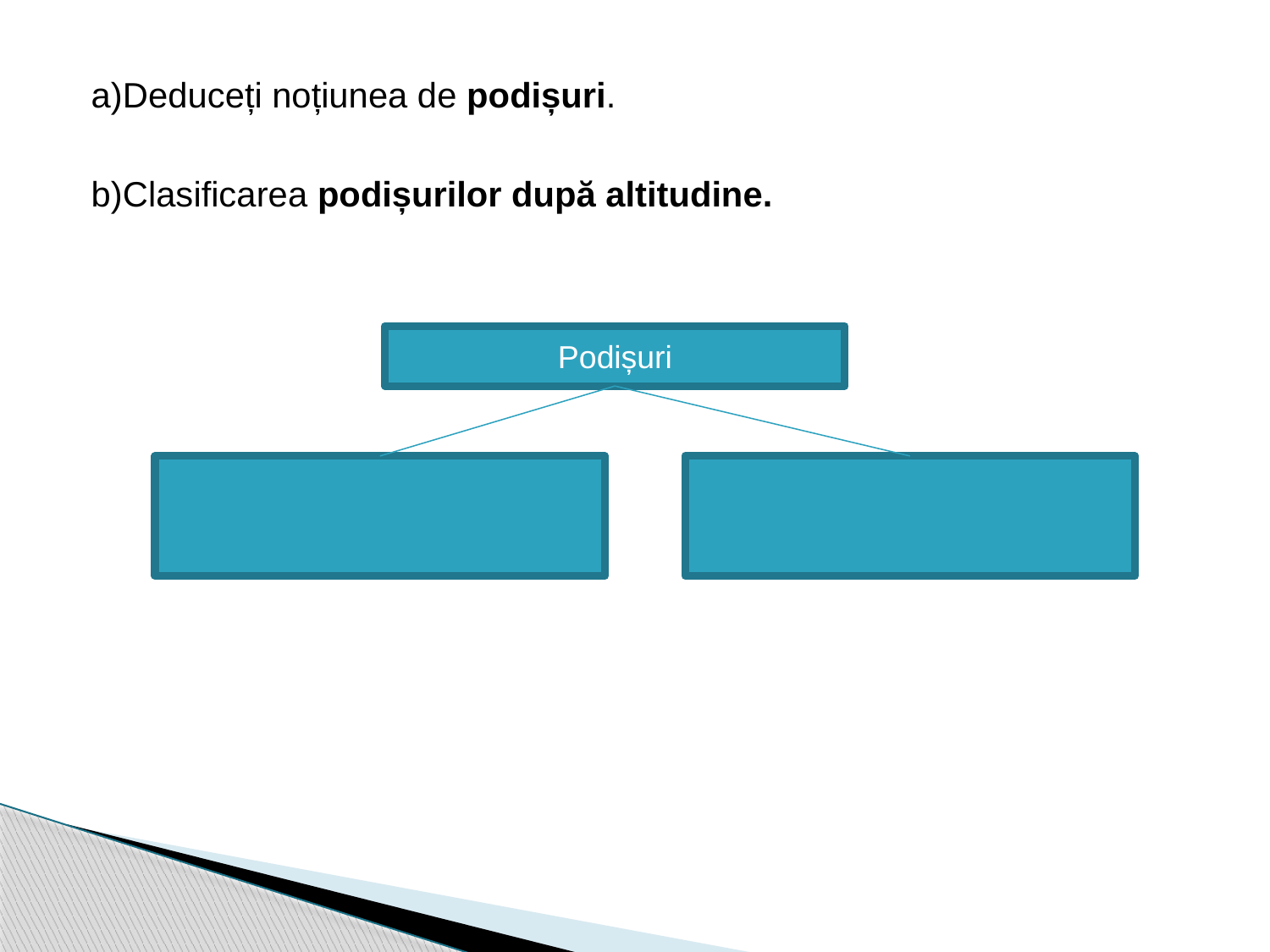

a)Deduceți noțiunea de podișuri.

b)Clasificarea podișurilor după altitudine.
Podișuri